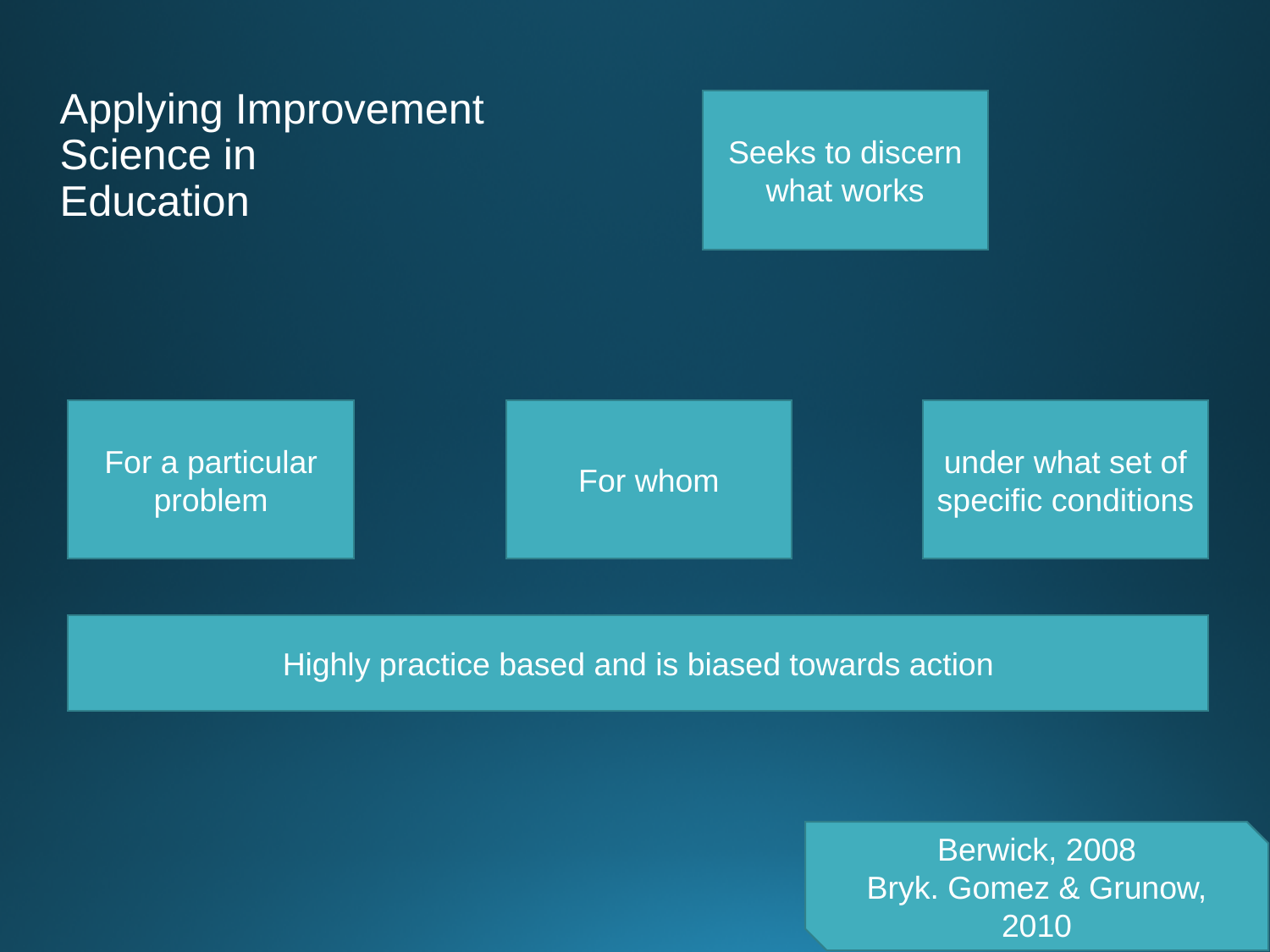

# Applying Improvement Science in Education
Seeks to discern what works
For a particular problem
For whom
under what set of specific conditions
Highly practice based and is biased towards action
Berwick, 2008
Bryk. Gomez & Grunow, 2010